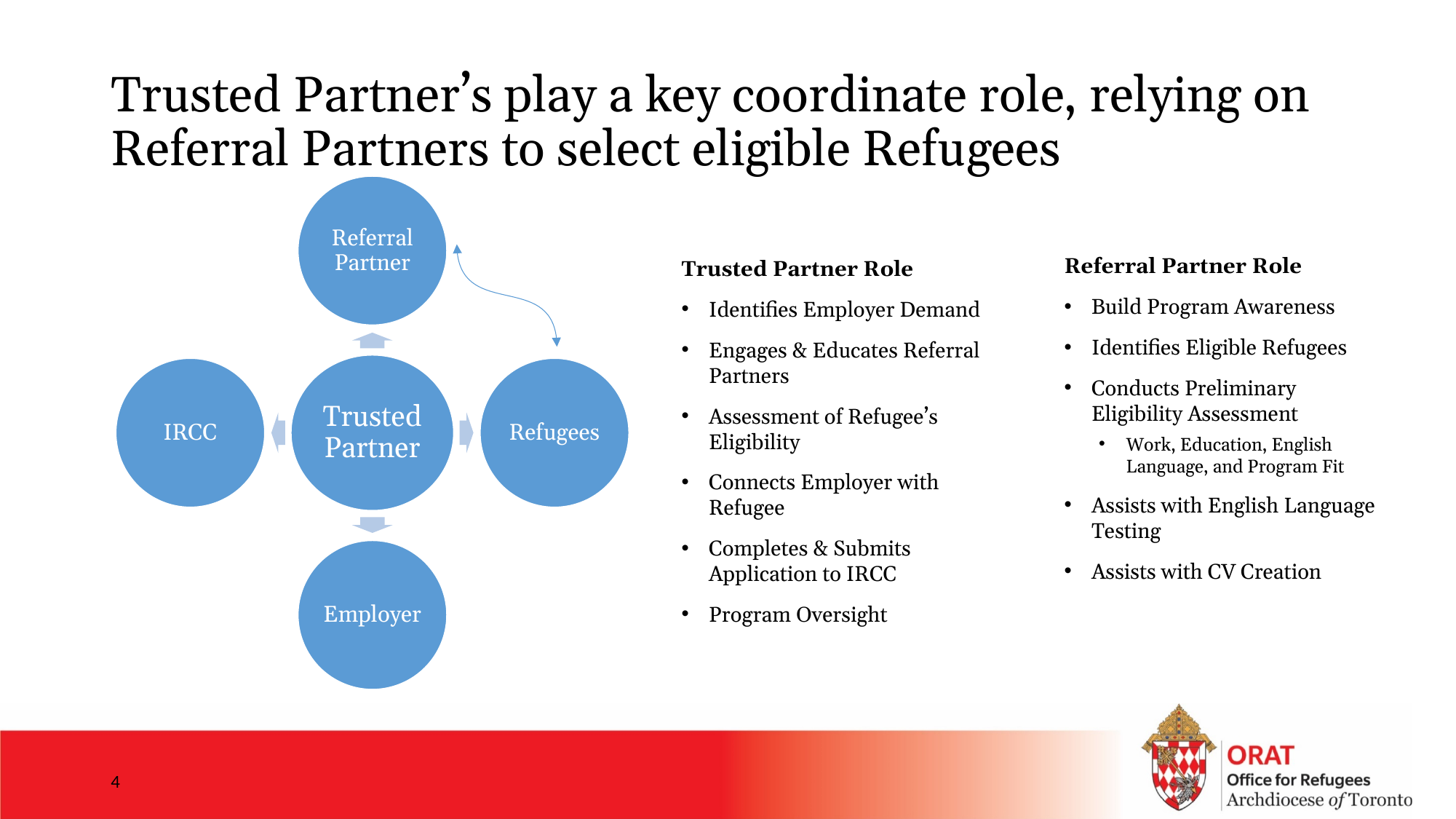

# Trusted Partner’s play a key coordinate role, relying on Referral Partners to select eligible Refugees
Trusted Partner

Referral Partner

Refugees

Employer

IRCC

Referral Partner Role
Build Program Awareness
Identifies Eligible Refugees
Conducts Preliminary Eligibility Assessment
Work, Education, English Language, and Program Fit
Assists with English Language Testing
Assists with CV Creation

Trusted Partner Role
Identifies Employer Demand
Engages & Educates Referral Partners
Assessment of Refugee’s Eligibility
Connects Employer with Refugee
Completes & Submits Application to IRCC
Program Oversight
4